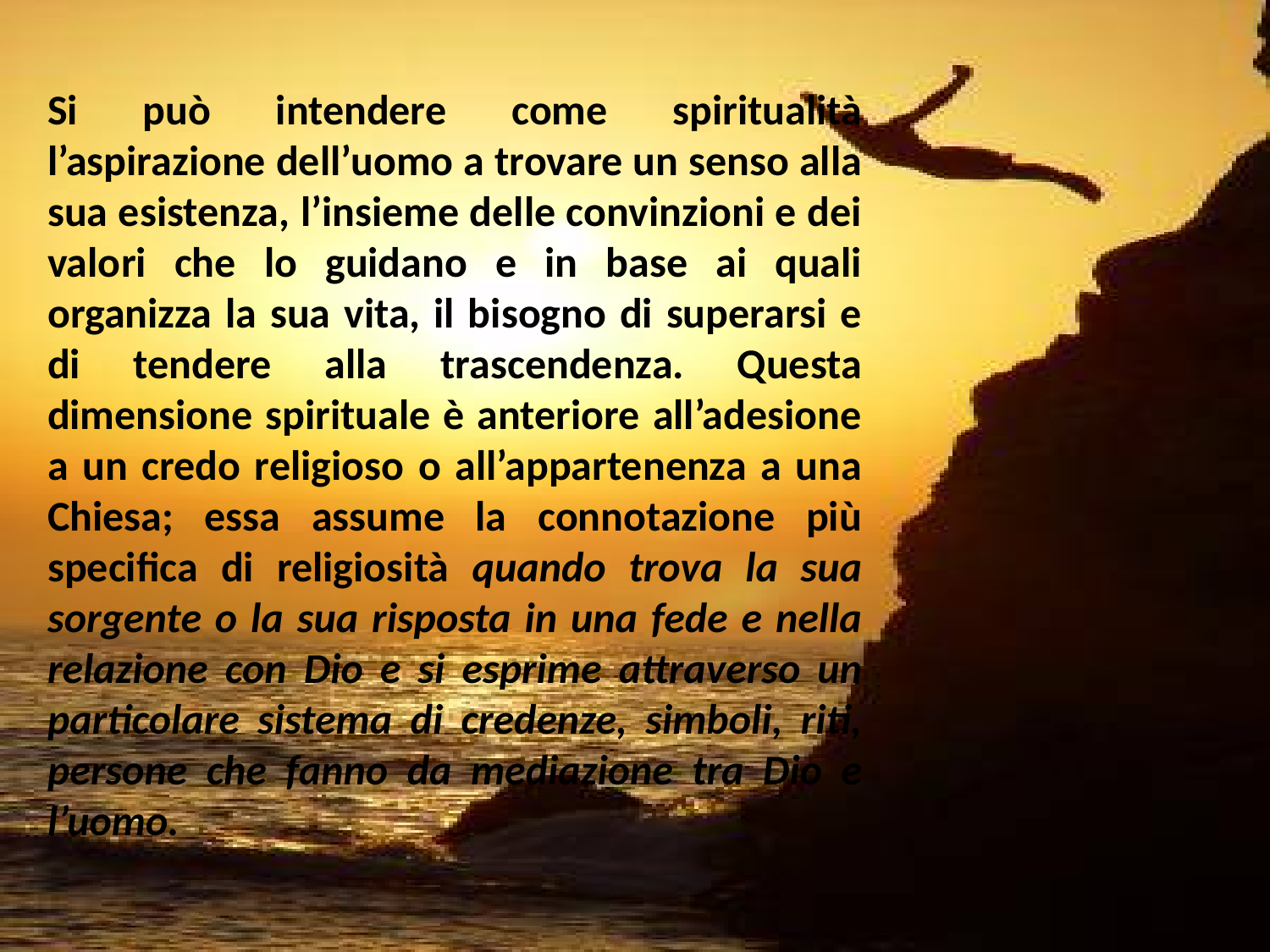

Si può intendere come spiritualità l’aspirazione dell’uomo a trovare un senso alla sua esistenza, l’insieme delle convinzioni e dei valori che lo guidano e in base ai quali organizza la sua vita, il bisogno di superarsi e di tendere alla trascendenza. Questa dimensione spirituale è anteriore all’adesione a un credo religioso o all’appartenenza a una Chiesa; essa assume la connotazione più specifica di religiosità quando trova la sua sorgente o la sua risposta in una fede e nella relazione con Dio e si esprime attraverso un particolare sistema di credenze, simboli, riti, persone che fanno da mediazione tra Dio e l’uomo.